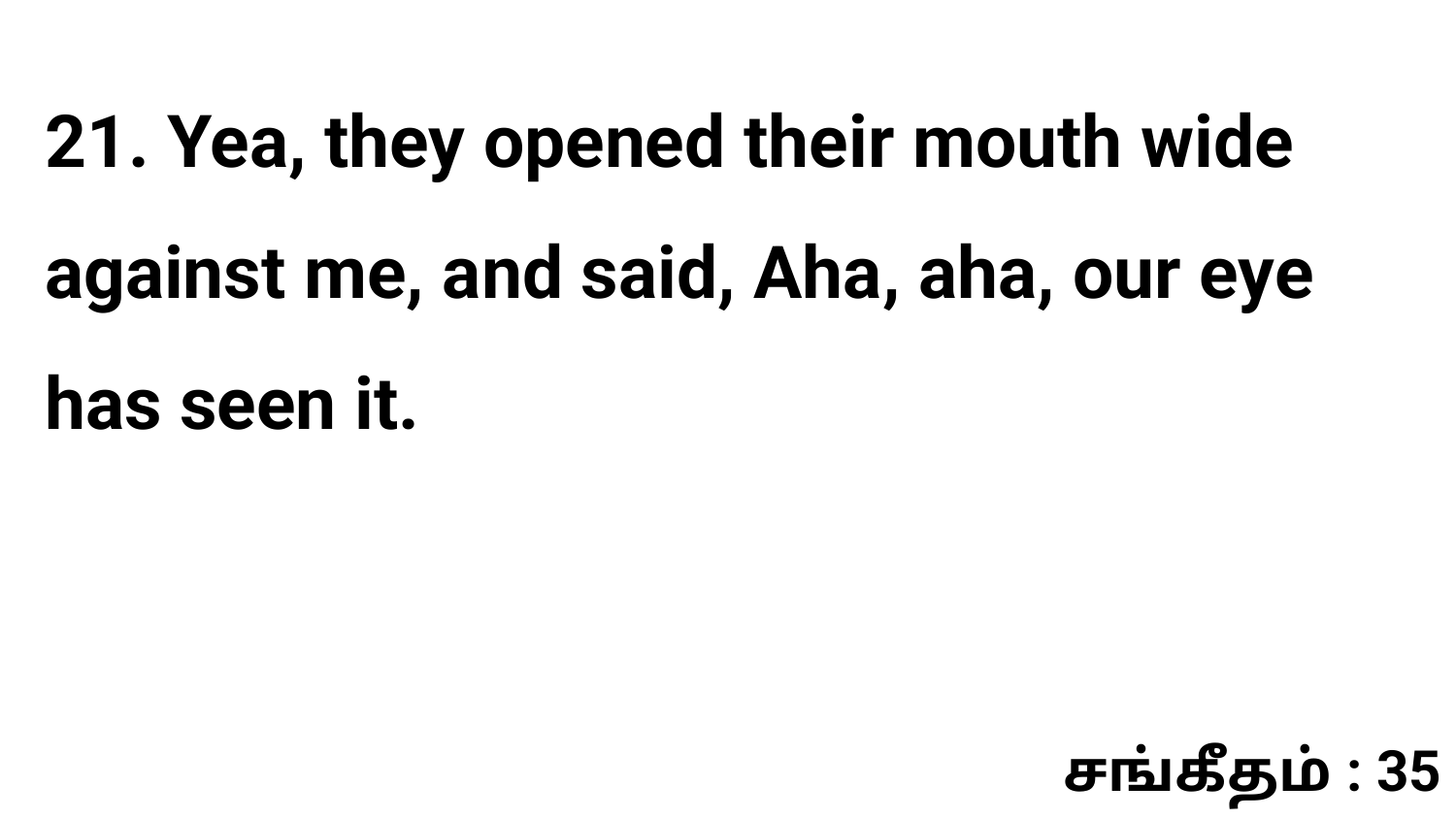

21. Yea, they opened their mouth wide against me, and said, Aha, aha, our eye has seen it.
சங்கீதம் : 35